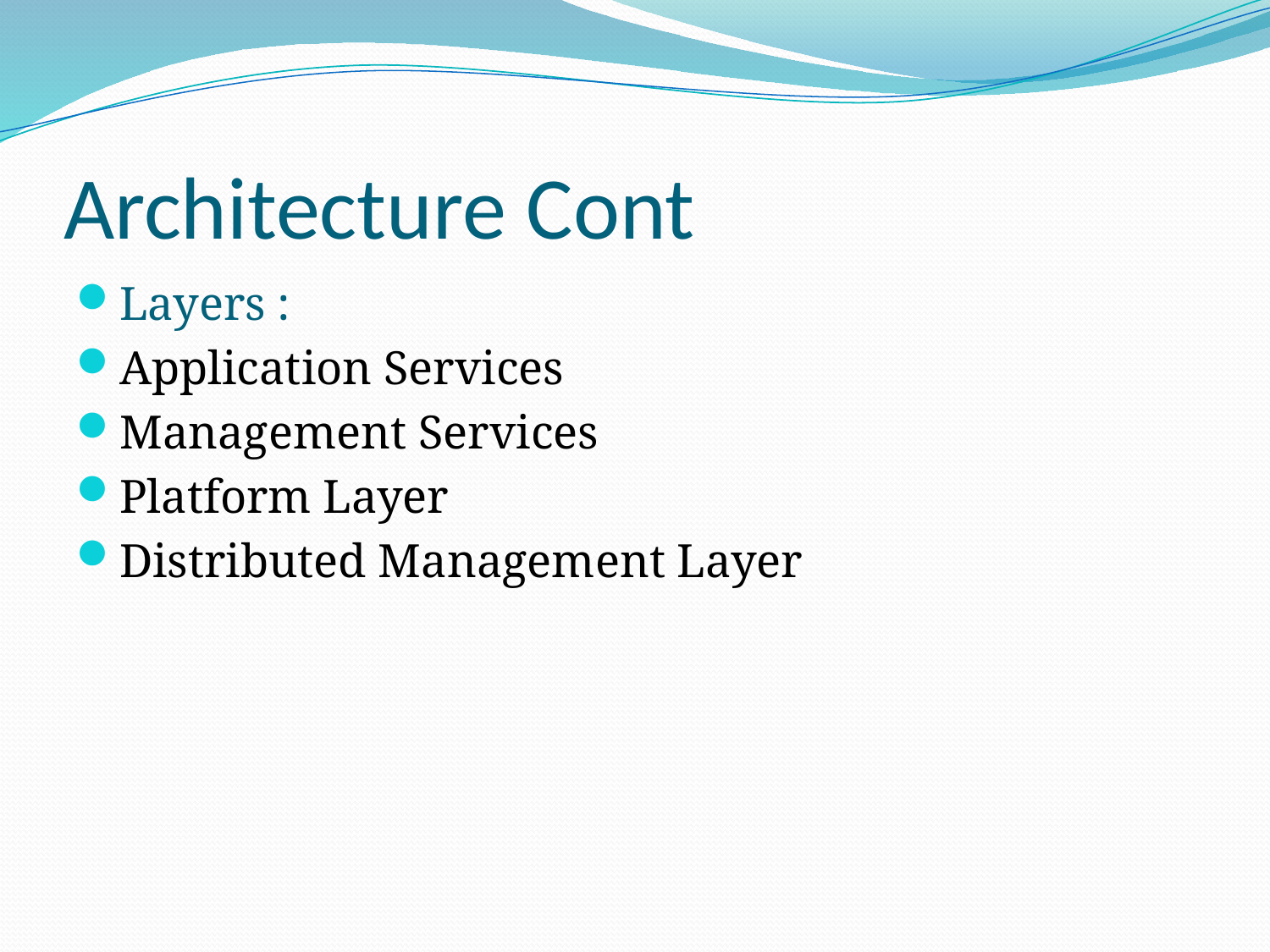

# Architecture Cont
Layers :
Application Services
Management Services
Platform Layer
Distributed Management Layer